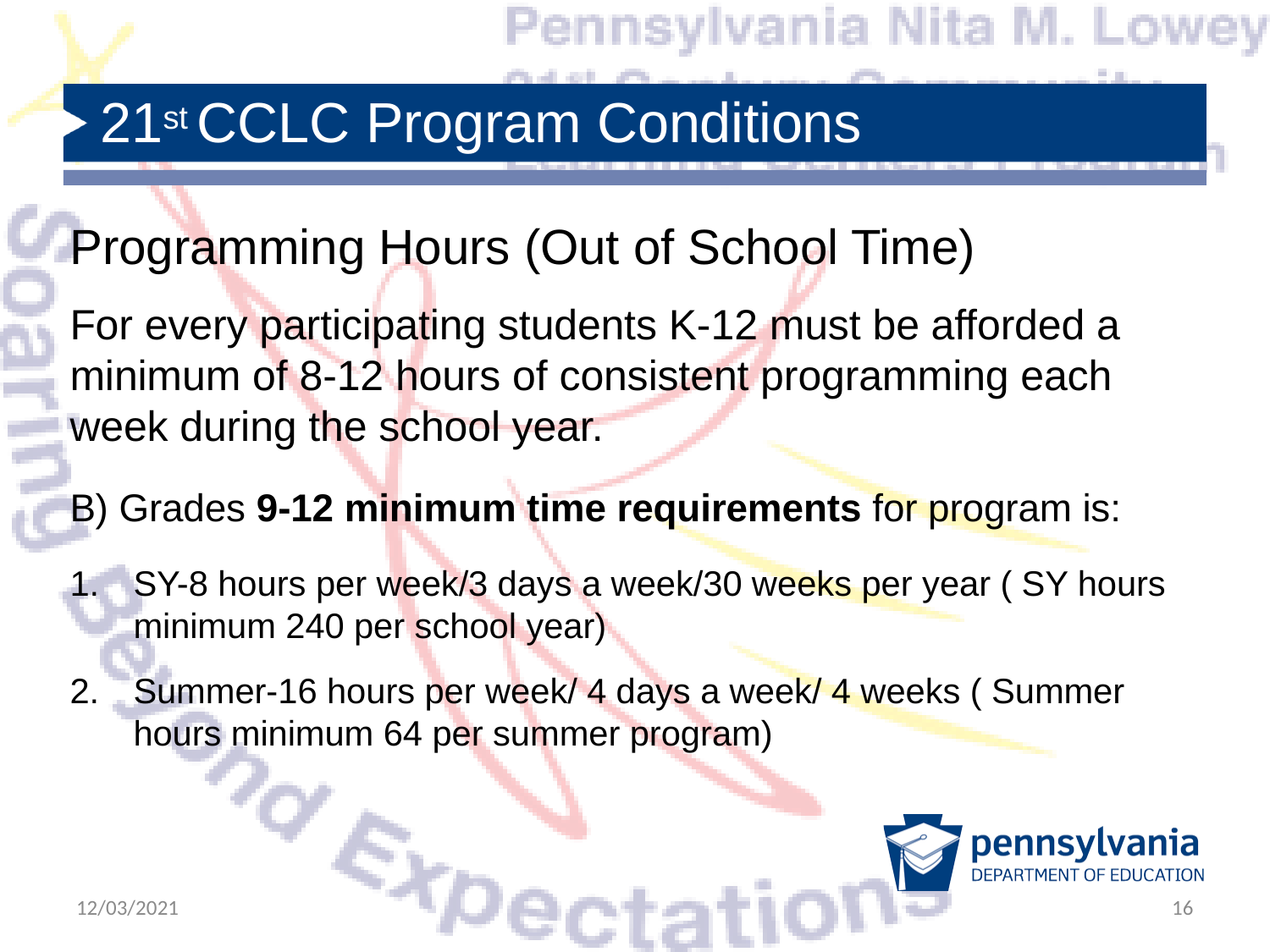

# 21st CCLC Program Conditions
Programming Hours (Out of School Time)
For every participating students K-12 must be afforded a minimum of 8-12 hours of consistent programming each week during the school year.

B) Grades 9-12 minimum time requirements for program is:

SY-8 hours per week/3 days a week/30 weeks per year ( SY hours minimum 240 per school year)
Summer-16 hours per week/ 4 days a week/ 4 weeks ( Summer hours minimum 64 per summer program)

12/03/2021
16